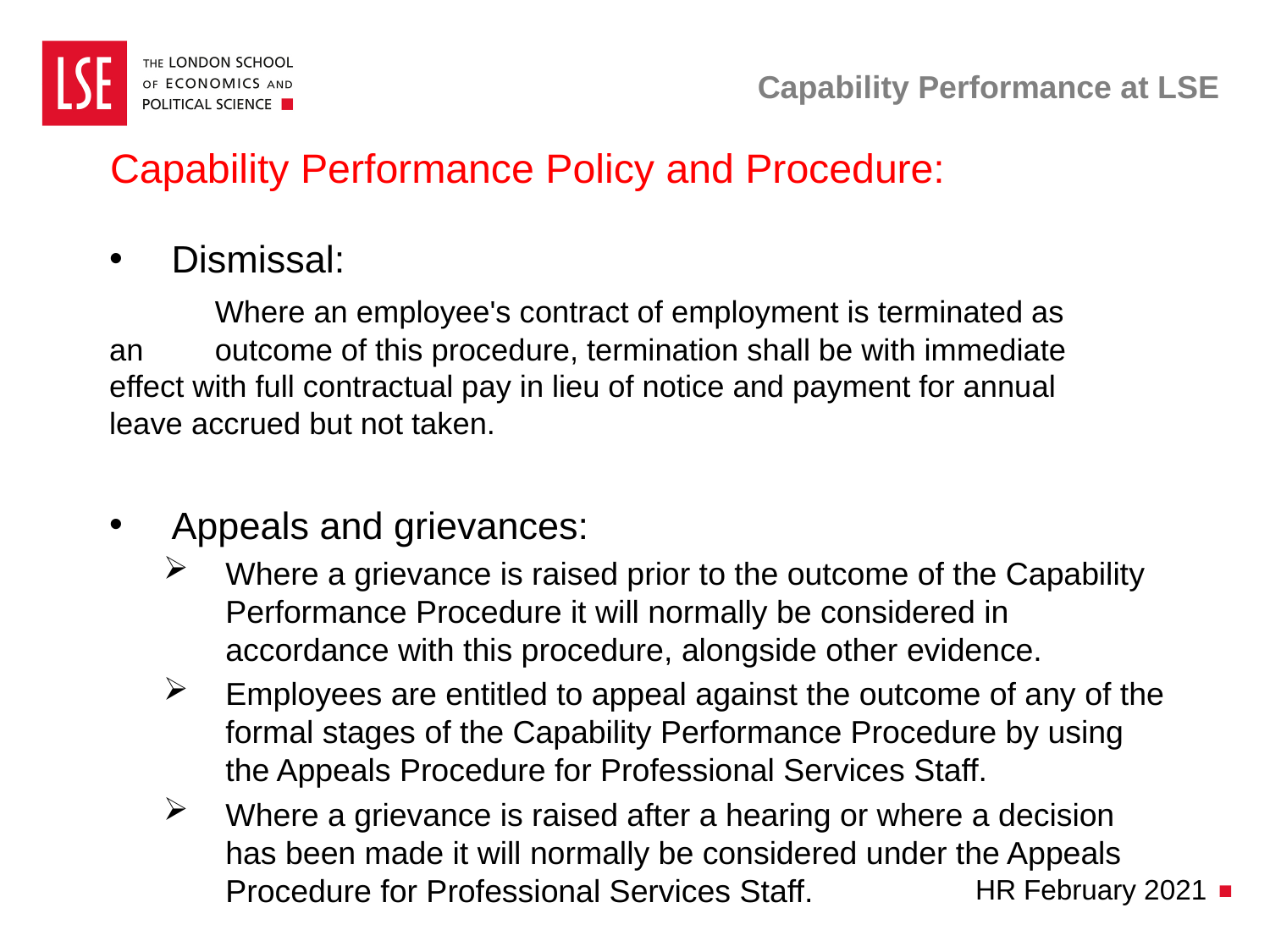

# Capability Performance at LSE
Capability Performance Policy and Procedure:

Dismissal:
	Where an employee's contract of employment is terminated as 	an 	outcome of this procedure, termination shall be with immediate 	effect with full contractual pay in lieu of notice and payment for annual 	leave accrued but not taken.

Appeals and grievances:
Where a grievance is raised prior to the outcome of the Capability Performance Procedure it will normally be considered in accordance with this procedure, alongside other evidence.
Employees are entitled to appeal against the outcome of any of the formal stages of the Capability Performance Procedure by using the Appeals Procedure for Professional Services Staff.
Where a grievance is raised after a hearing or where a decision has been made it will normally be considered under the Appeals Procedure for Professional Services Staff.

HR February 2021